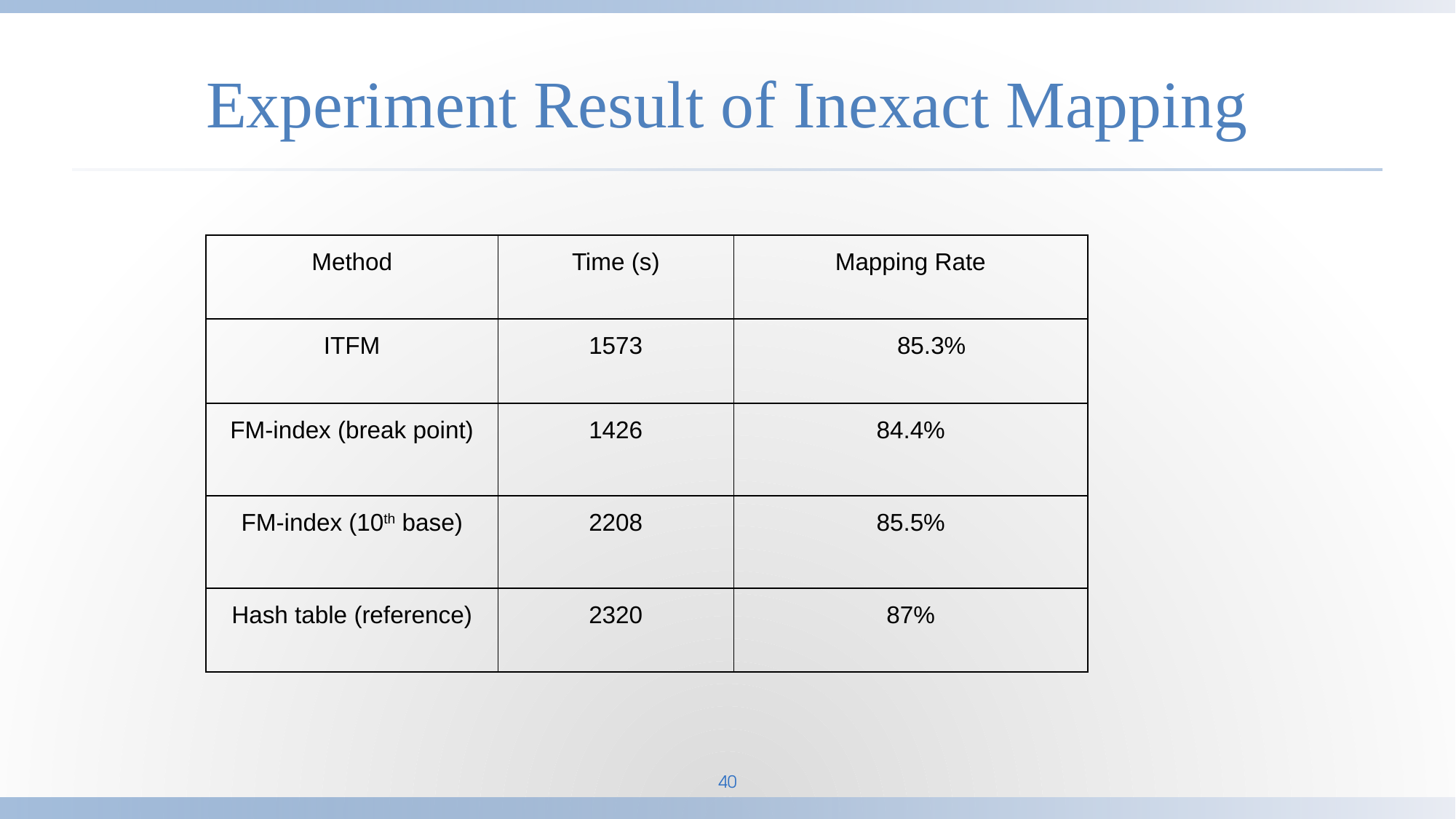

# Experiment Result of Inexact Mapping

| Method | Time (s) | Mapping Rate |
| --- | --- | --- |
| ITFM | 1573 | 85.3% |
| FM-index (break point) | 1426 | 84.4% |
| FM-index (10th base) | 2208 | 85.5% |
| Hash table (reference) | 2320 | 87% |
40